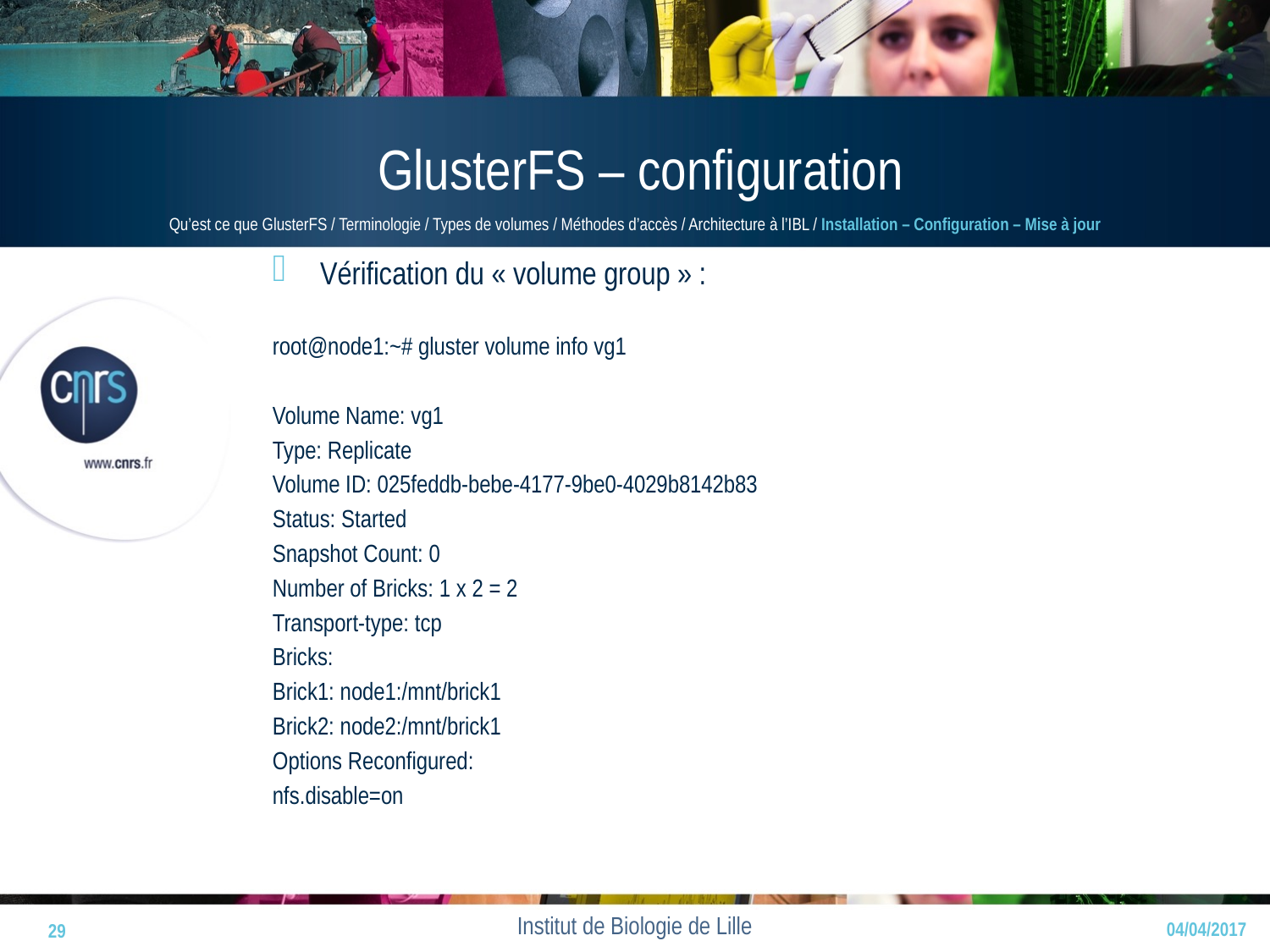

# GlusterFS – configuration
Qu’est ce que GlusterFS / Terminologie / Types de volumes / Méthodes d’accès / Architecture à l’IBL / Installation – Configuration – Mise à jour
Vérification du « volume group » :

root@node1:~# gluster volume info vg1

Volume Name: vg1
Type: Replicate
Volume ID: 025feddb-bebe-4177-9be0-4029b8142b83
Status: Started
Snapshot Count: 0
Number of Bricks: 1 x 2 = 2
Transport-type: tcp
Bricks:
Brick1: node1:/mnt/brick1
Brick2: node2:/mnt/brick1
Options Reconfigured:
nfs.disable=on
29